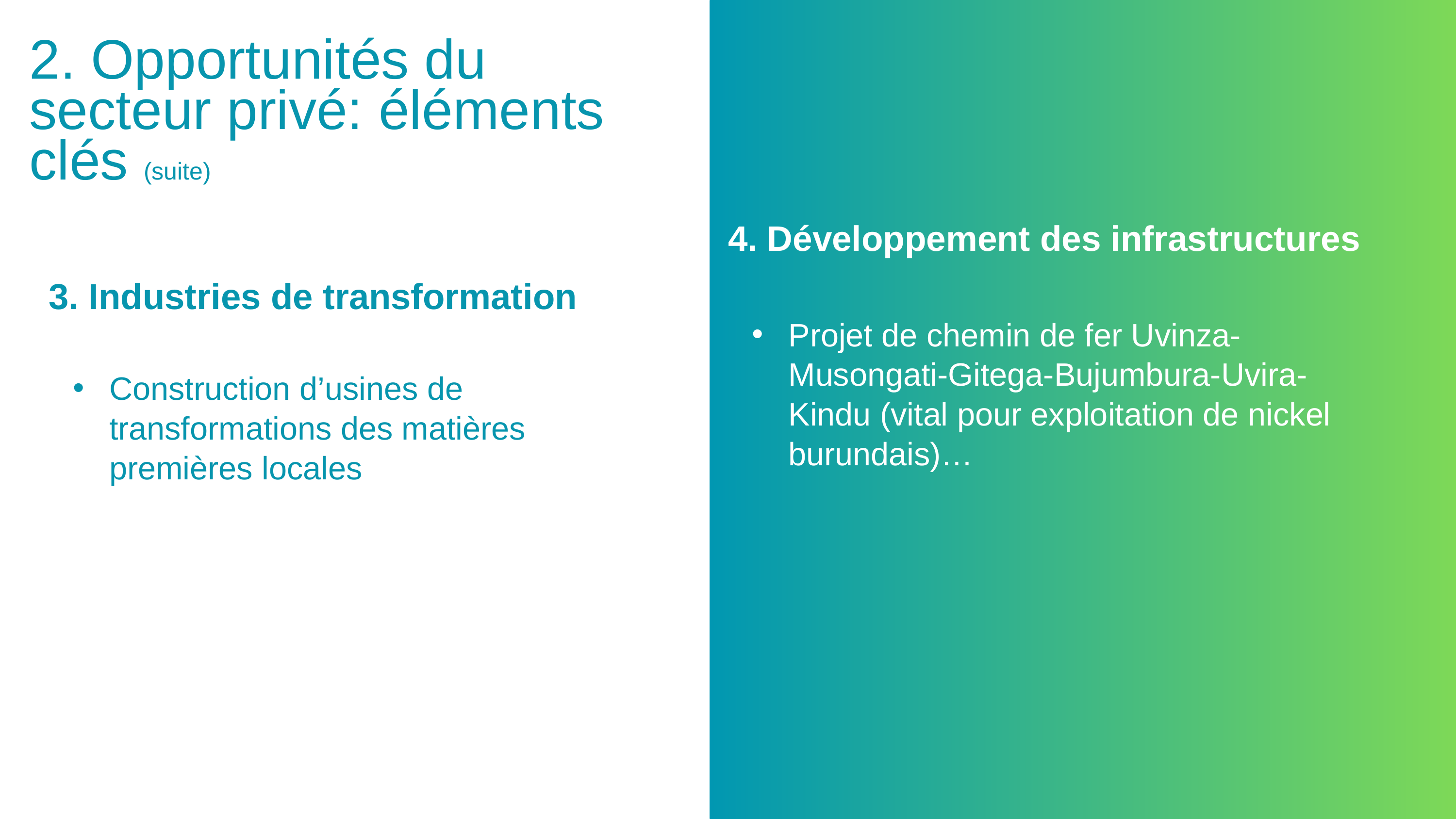

2. Opportunités du secteur privé: éléments clés (suite)
4. Développement des infrastructures

Projet de chemin de fer Uvinza-Musongati-Gitega-Bujumbura-Uvira-Kindu (vital pour exploitation de nickel burundais)…
3. Industries de transformation

Construction d’usines de transformations des matières premières locales